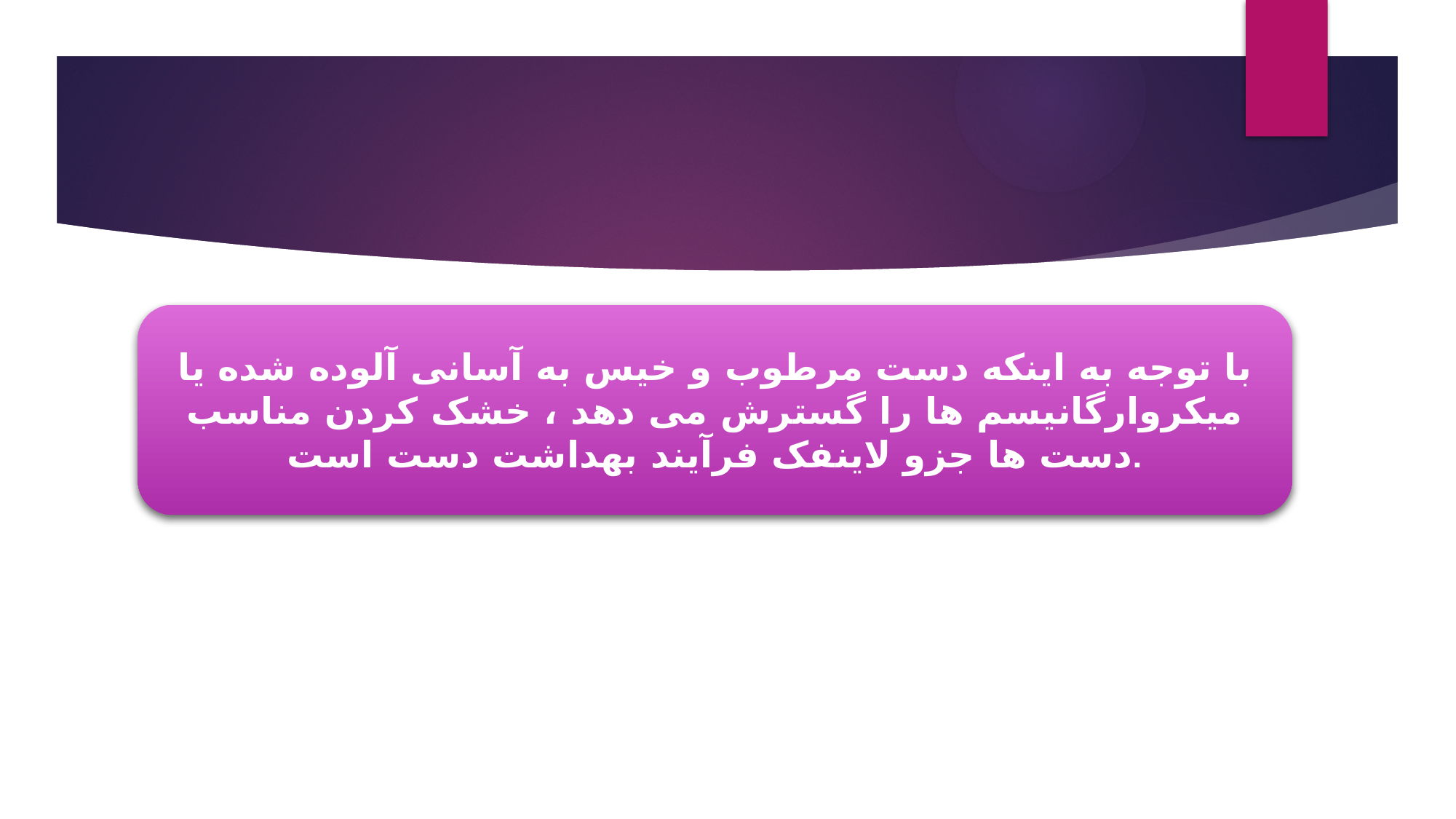

#
با توجه به اینکه دست مرطوب و خیس به آسانی آلوده شده یا میکروارگانیسم ها را گسترش می دهد ، خشک کردن مناسب دست ها جزو لاینفک فرآیند بهداشت دست است.